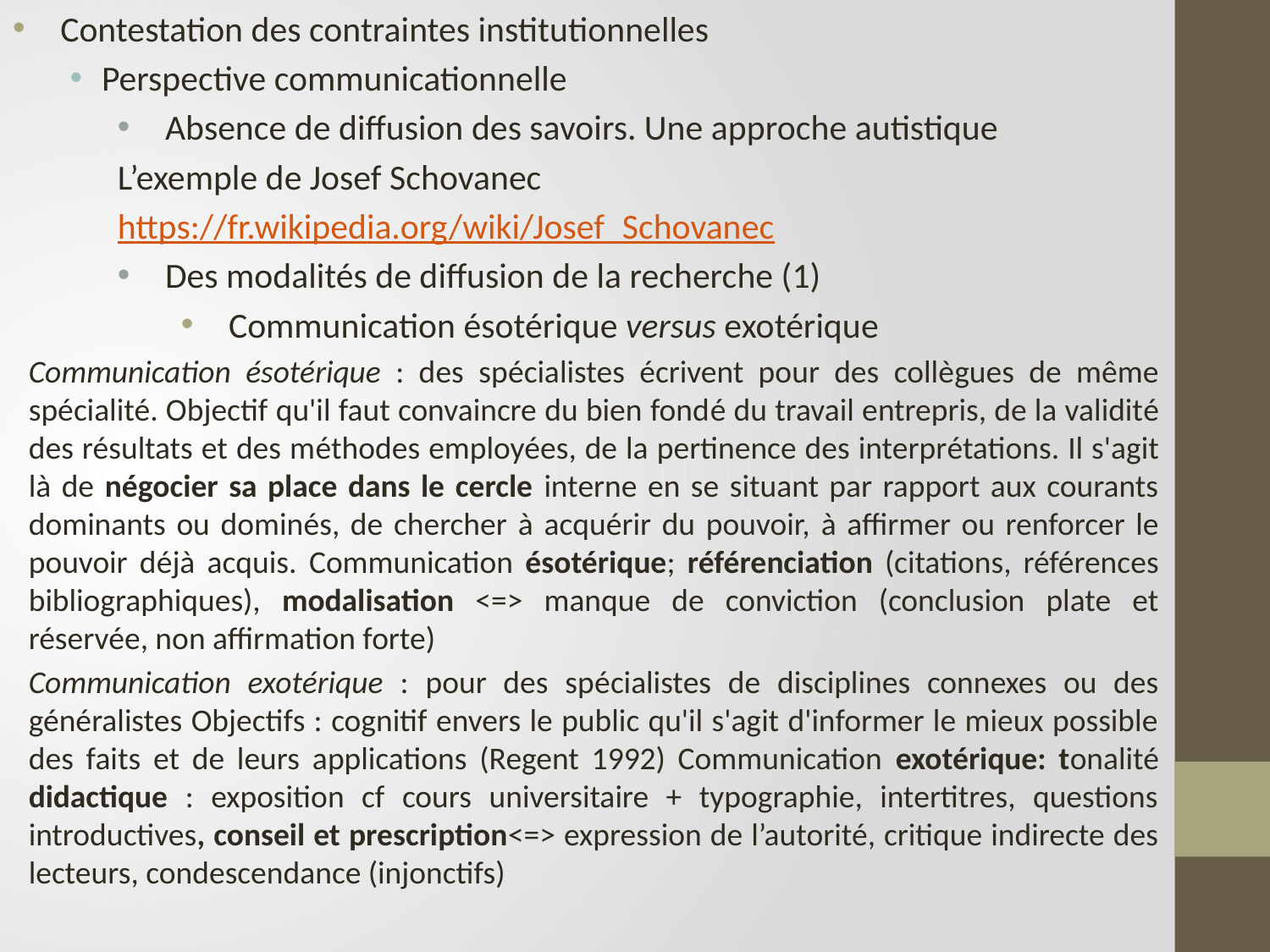

Contestation des contraintes institutionnelles
Perspective communicationnelle
Absence de diffusion des savoirs. Une approche autistique
L’exemple de Josef Schovanec
https://fr.wikipedia.org/wiki/Josef_Schovanec
Des modalités de diffusion de la recherche (1)
Communication ésotérique versus exotérique
Communication ésotérique : des spécialistes écrivent pour des collègues de même spécialité. Objectif qu'il faut convaincre du bien fondé du travail entrepris, de la validité des résultats et des méthodes employées, de la pertinence des interprétations. Il s'agit là de négocier sa place dans le cercle interne en se situant par rapport aux courants dominants ou dominés, de chercher à acquérir du pouvoir, à affirmer ou renforcer le pouvoir déjà acquis. Communication ésotérique; référenciation (citations, références bibliographiques), modalisation <=> manque de conviction (conclusion plate et réservée, non affirmation forte)
Communication exotérique : pour des spécialistes de disciplines connexes ou des généralistes Objectifs : cognitif envers le public qu'il s'agit d'informer le mieux possible des faits et de leurs applications (Regent 1992) Communication exotérique: tonalité didactique : exposition cf cours universitaire + typographie, intertitres, questions introductives, conseil et prescription<=> expression de l’autorité, critique indirecte des lecteurs, condescendance (injonctifs)